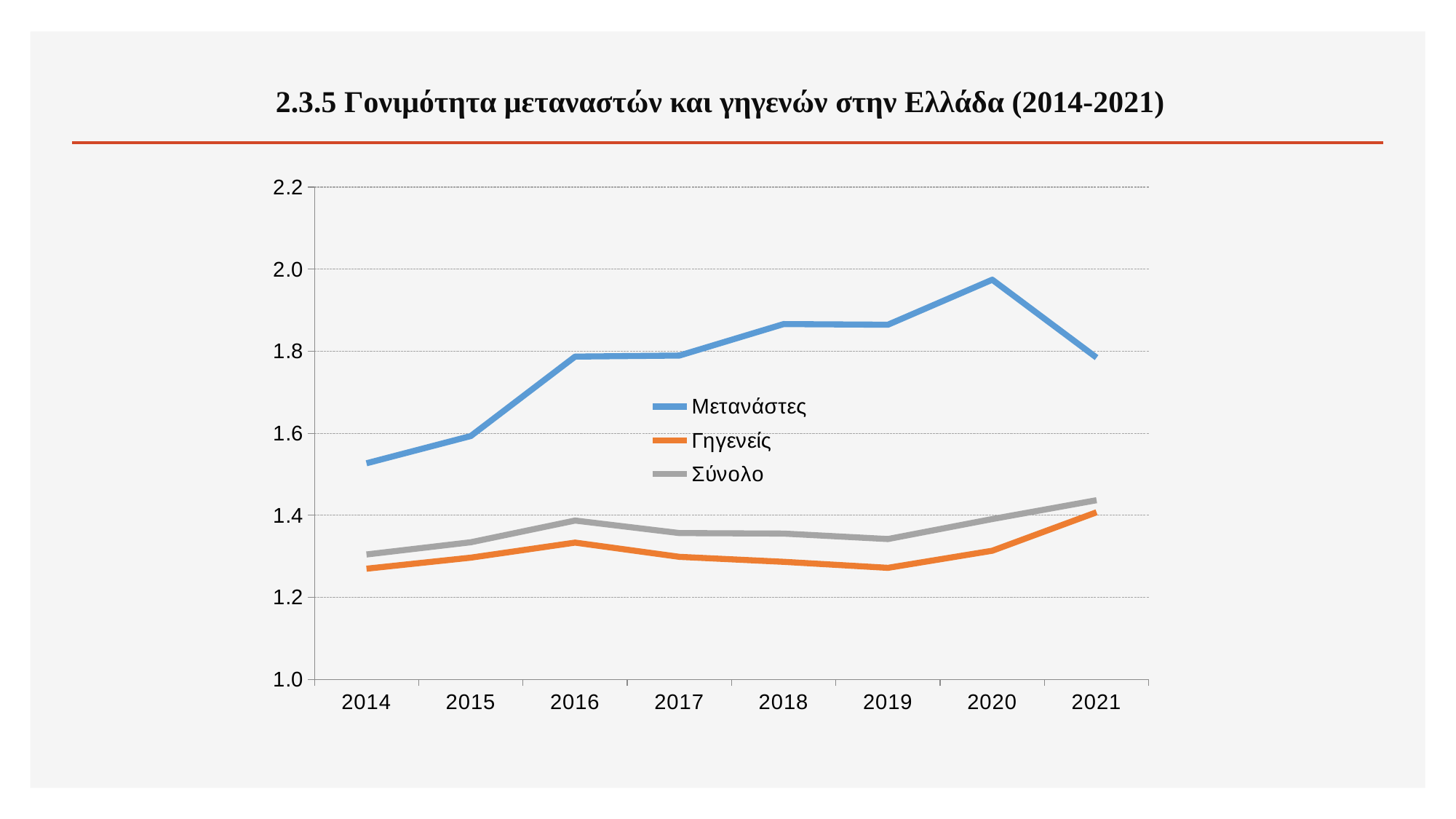

2.3.5 Γονιμότητα μεταναστών και γηγενών στην Ελλάδα (2014-2021)

### Chart

| Category | Μετανάστες | Γηγενείς | Σύνολο |
|---|---|---|---|
| 2014 | 1.526836599593824 | 1.2700021431311381 | 1.3046952693553688 |
| 2015 | 1.59342797670087 | 1.2969354243555384 | 1.334387591246515 |
| 2016 | 1.7870194234815242 | 1.3335911461877936 | 1.3873219615474086 |
| 2017 | 1.7895228529477054 | 1.29888910863357 | 1.356842425707138 |
| 2018 | 1.8661630776588445 | 1.2868026472305838 | 1.3556221987528818 |
| 2019 | 1.8646456983034652 | 1.2720741530320938 | 1.3423129284387347 |
| 2020 | 1.974323235705684 | 1.3137682933615158 | 1.3910355029947181 |
| 2021 | 1.784439530114537 | 1.4074634843183038 | 1.4369061574728998 |